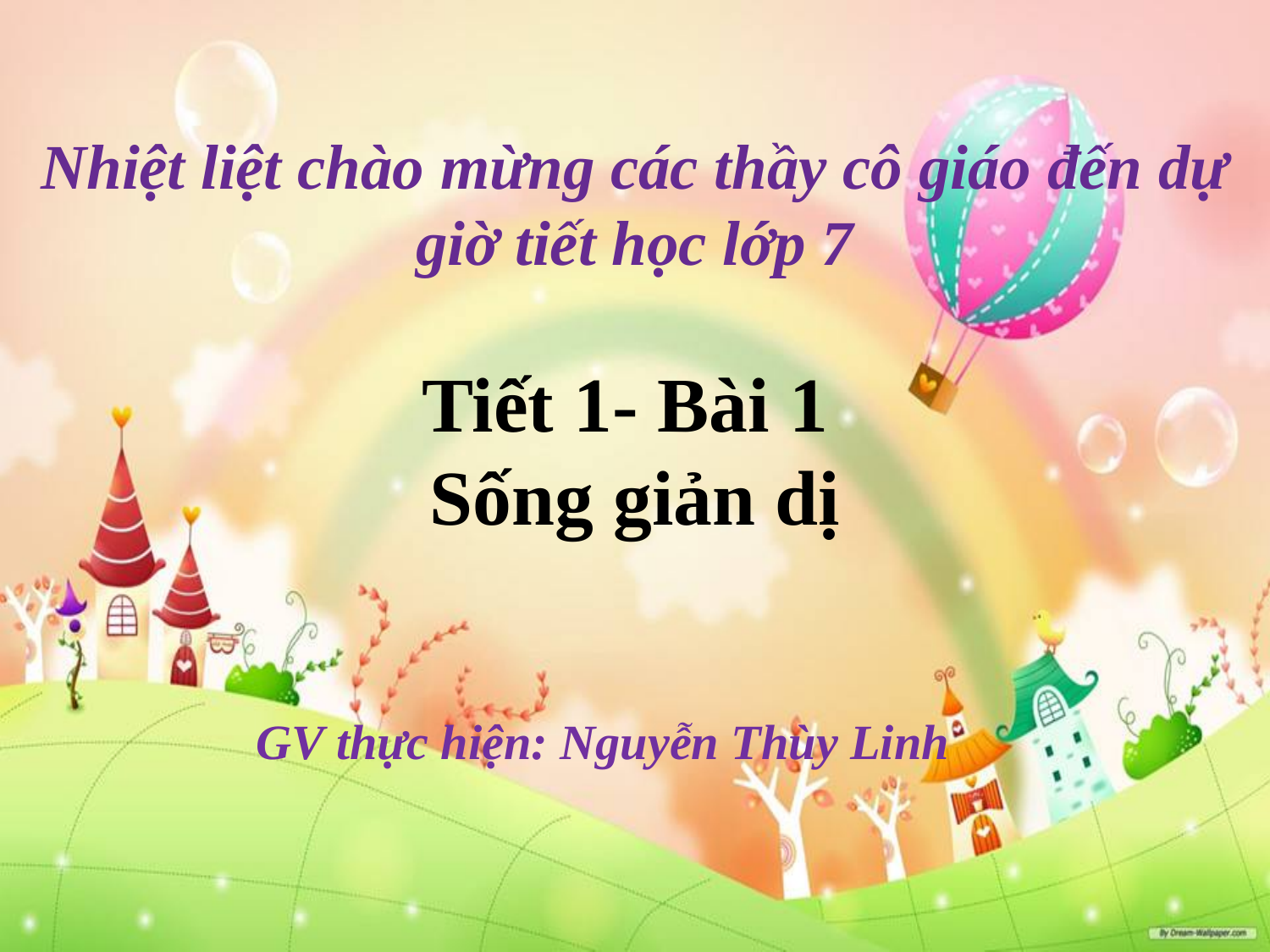

# Nhiệt liệt chào mừng các thầy cô giáo đến dự giờ tiết học lớp 7 Tiết 1- Bài 1 Sống giản dị

GV thực hiện: Nguyễn Thùy Linh